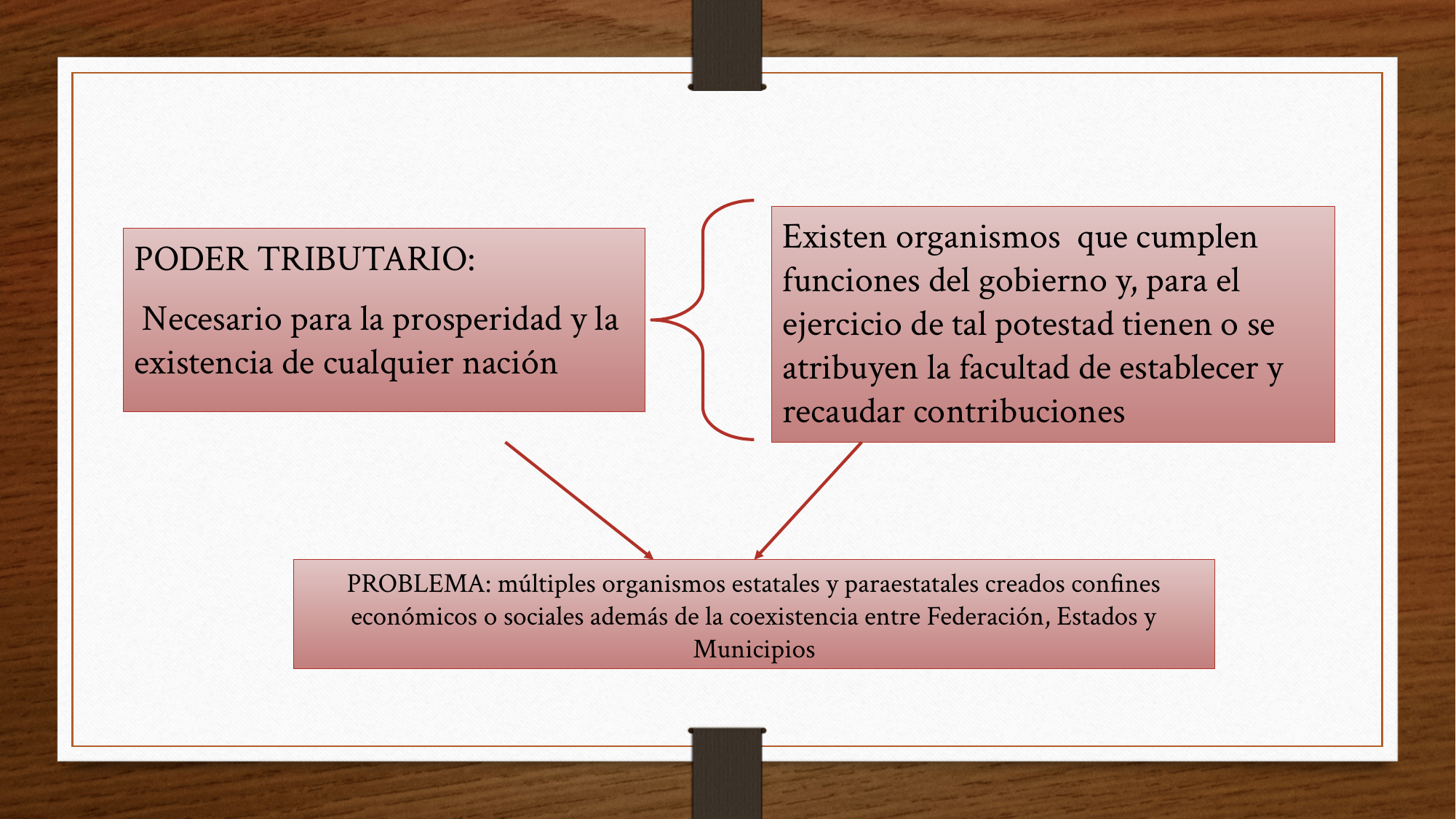

Existen organismos  que cumplen funciones del gobierno y, para el ejercicio de tal potestad tienen o se atribuyen la facultad de establecer y recaudar contribuciones
PODER TRIBUTARIO:
 Necesario para la prosperidad y la existencia de cualquier nación
PROBLEMA: múltiples organismos estatales y paraestatales creados confines económicos o sociales además de la coexistencia entre Federación, Estados y Municipios